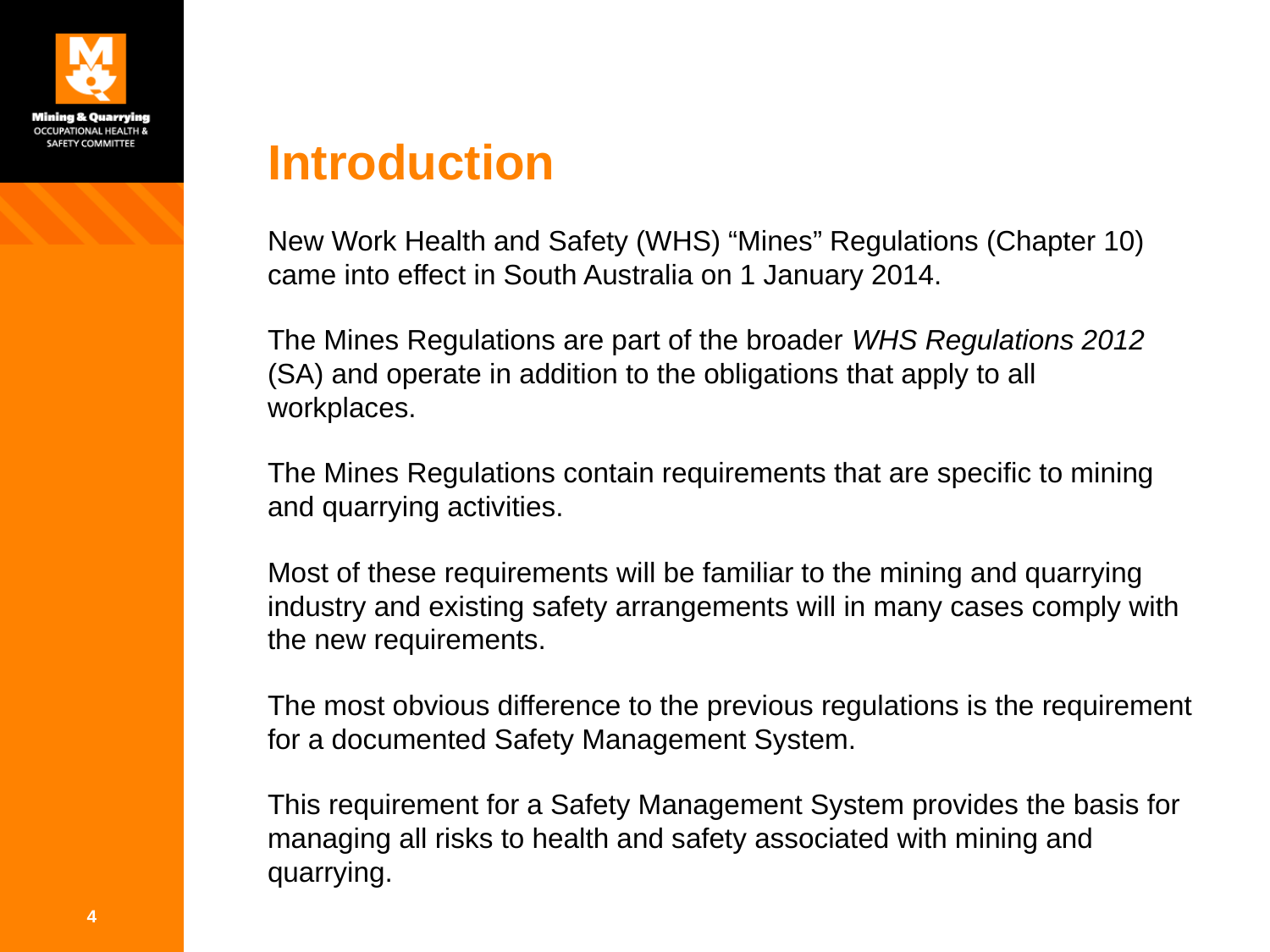

# Introduction
New Work Health and Safety (WHS) “Mines” Regulations (Chapter 10) came into effect in South Australia on 1 January 2014.
The Mines Regulations are part of the broader WHS Regulations 2012 (SA) and operate in addition to the obligations that apply to all workplaces.
The Mines Regulations contain requirements that are specific to mining and quarrying activities.
Most of these requirements will be familiar to the mining and quarrying industry and existing safety arrangements will in many cases comply with the new requirements.
The most obvious difference to the previous regulations is the requirement for a documented Safety Management System.
This requirement for a Safety Management System provides the basis for managing all risks to health and safety associated with mining and quarrying.

4